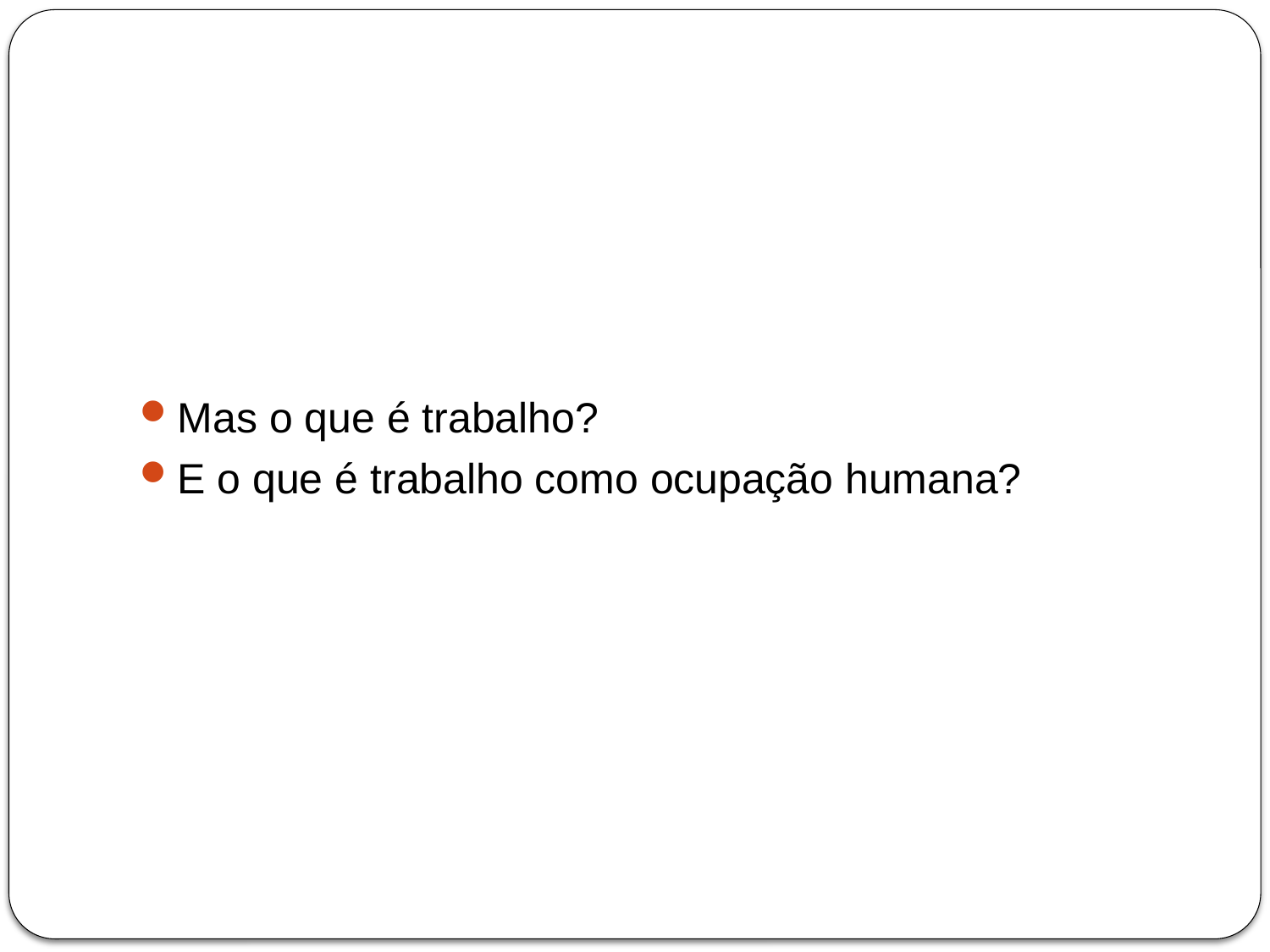

#

Mas o que é trabalho?
E o que é trabalho como ocupação humana?